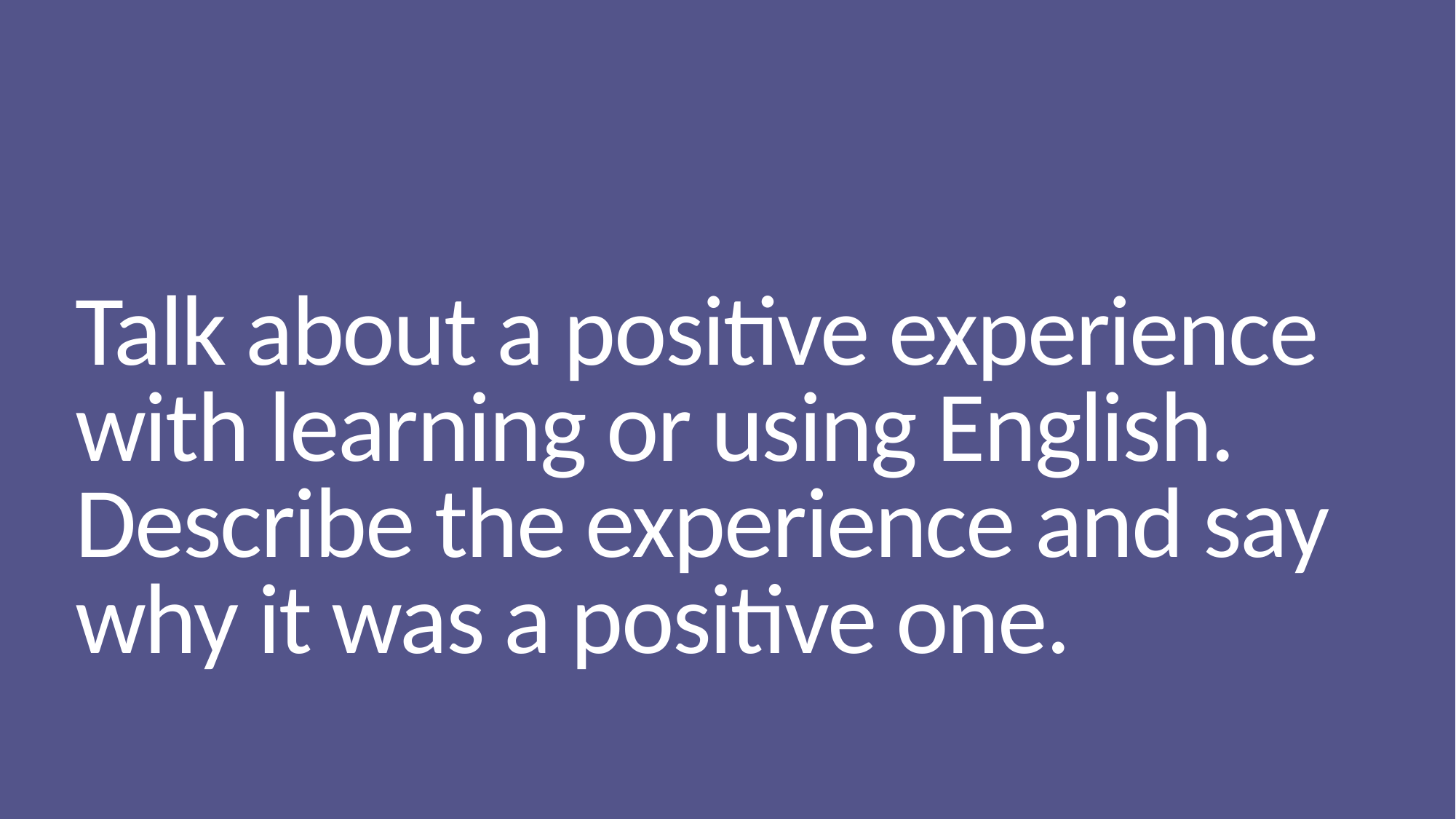

# Talk about a positive experience with learning or using English. Describe the experience and say why it was a positive one.